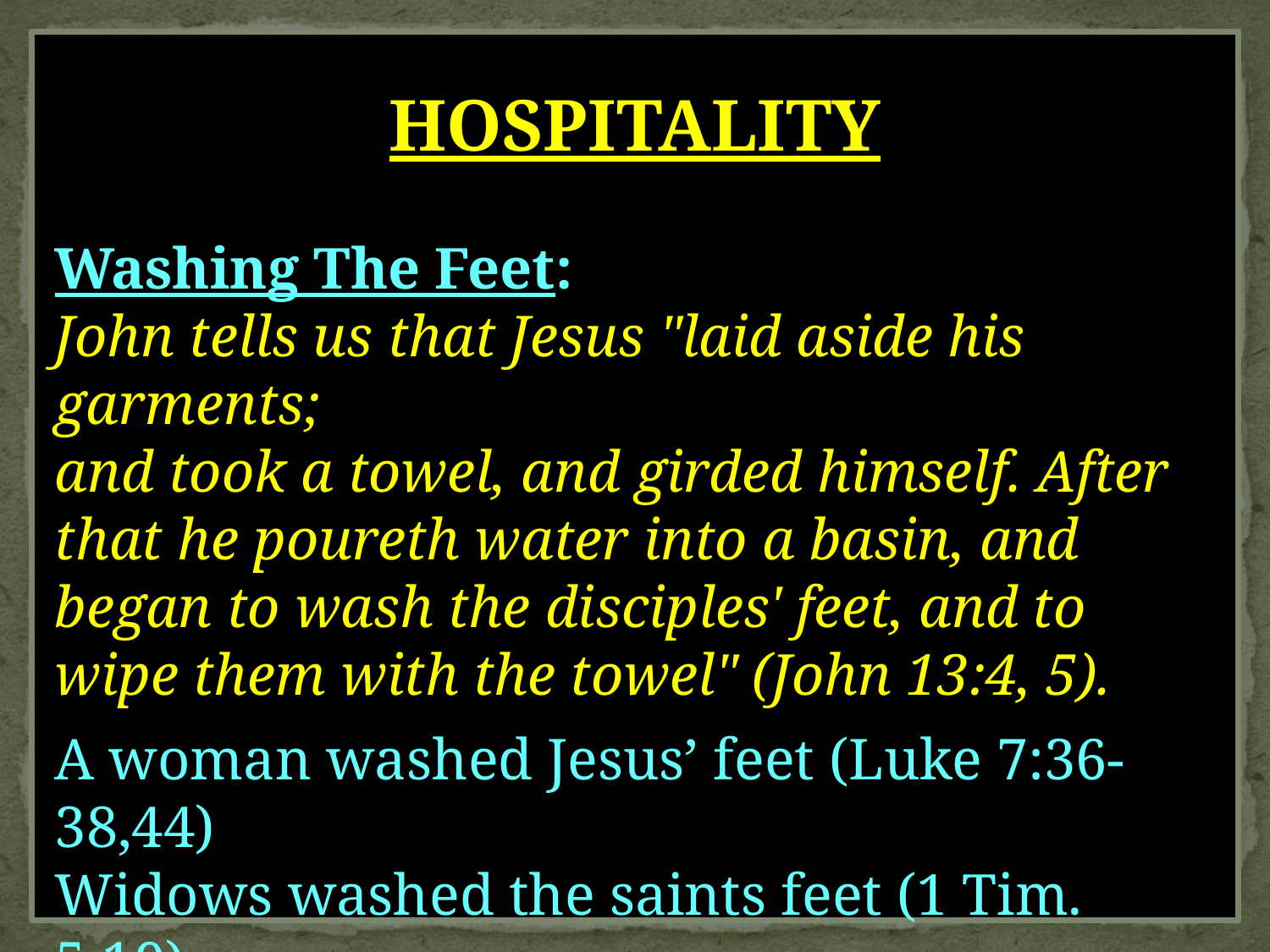

HOSPITALITY

Washing The Feet:
John tells us that Jesus "laid aside his garments;
and took a towel, and girded himself. After that he poureth water into a basin, and began to wash the disciples' feet, and to wipe them with the towel" (John 13:4, 5).

A woman washed Jesus’ feet (Luke 7:36-38,44)
Widows washed the saints feet (1 Tim. 5:10)